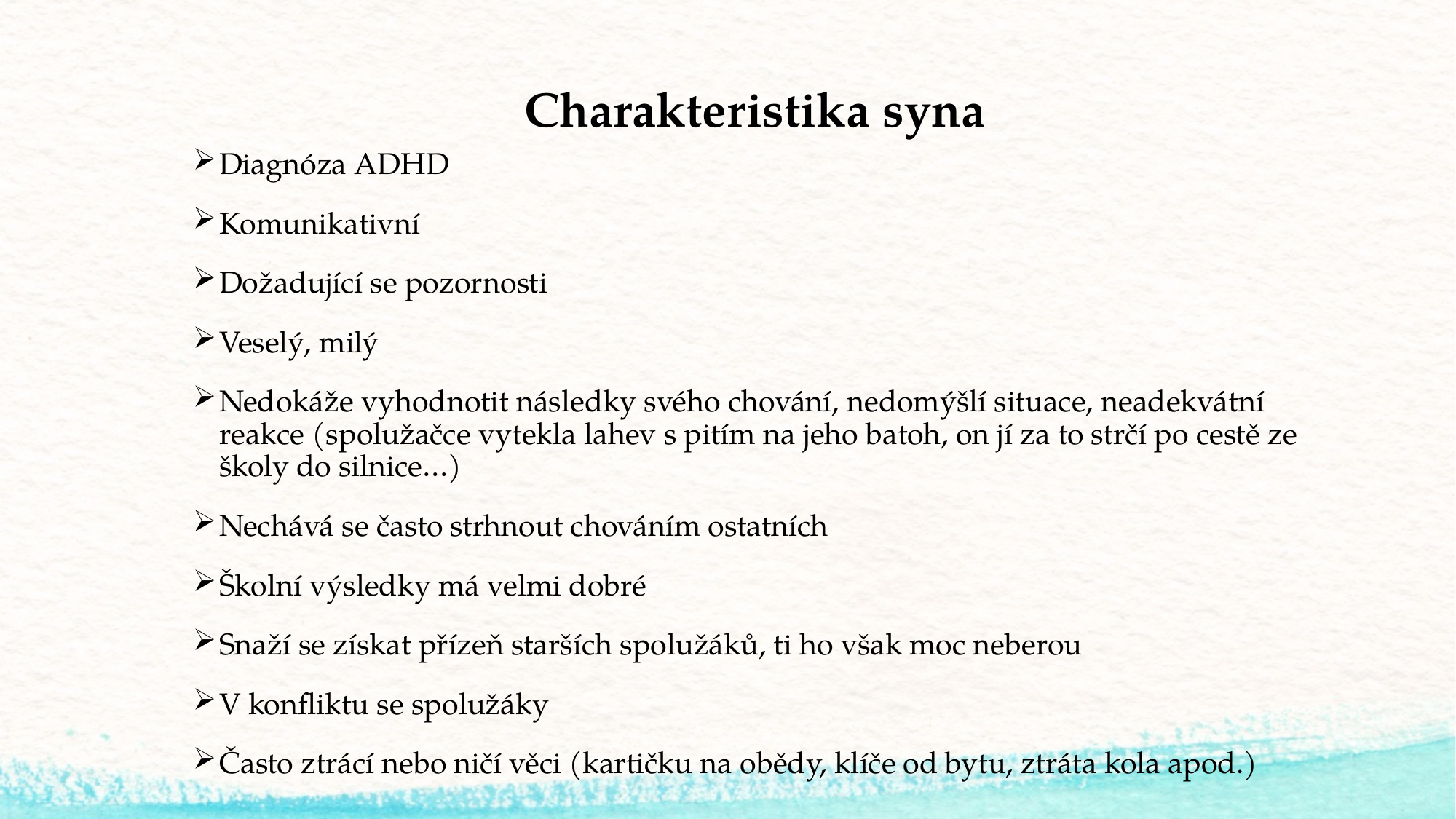

# Charakteristika syna
Diagnóza ADHD
Komunikativní
Dožadující se pozornosti
Veselý, milý
Nedokáže vyhodnotit následky svého chování, nedomýšlí situace, neadekvátní reakce (spolužačce vytekla lahev s pitím na jeho batoh, on jí za to strčí po cestě ze školy do silnice…)
Nechává se často strhnout chováním ostatních
Školní výsledky má velmi dobré
Snaží se získat přízeň starších spolužáků, ti ho však moc neberou
V konfliktu se spolužáky
Často ztrácí nebo ničí věci (kartičku na obědy, klíče od bytu, ztráta kola apod.)